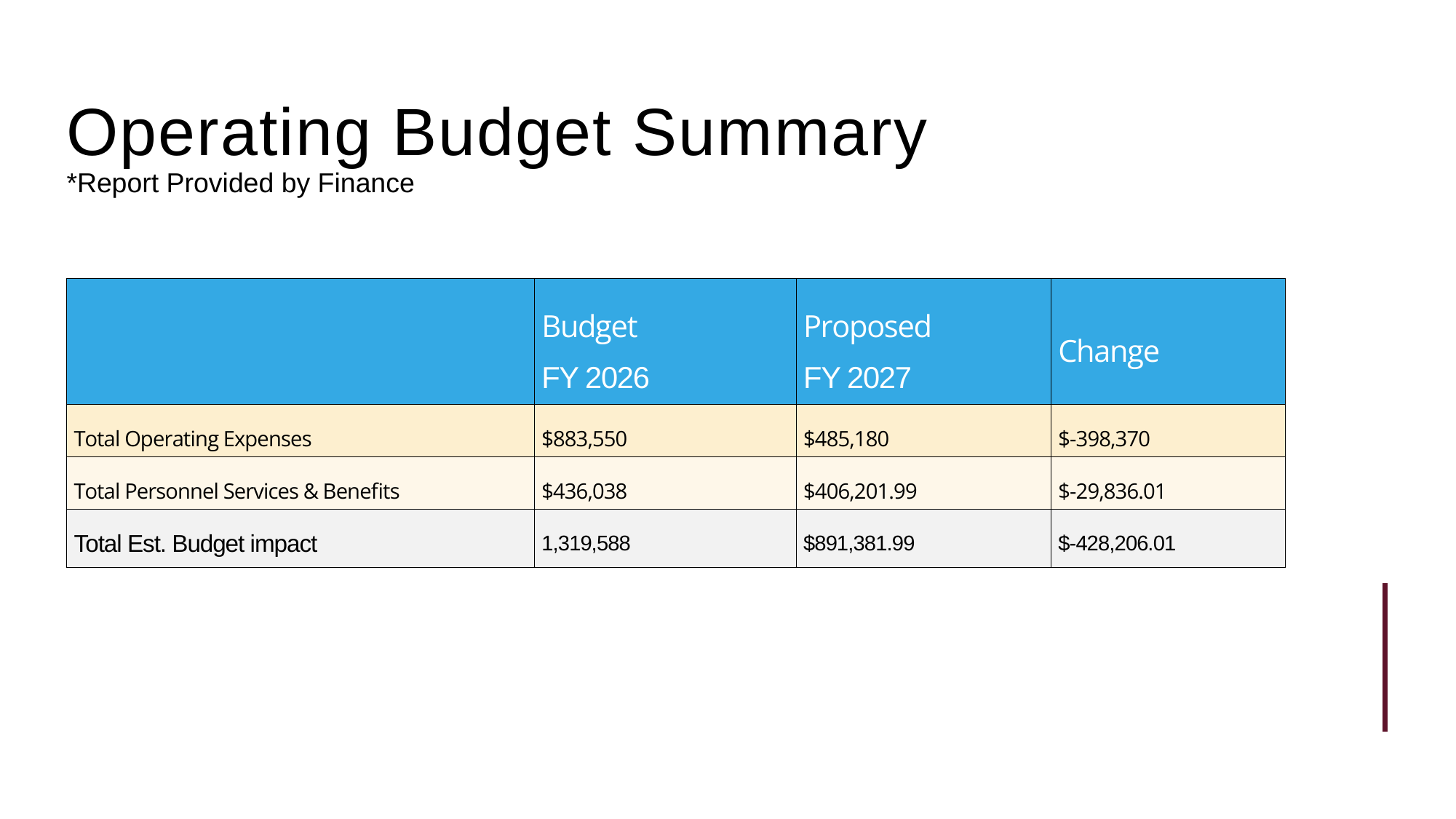

Operating Budget Summary
*Report Provided by Finance
|  | Budget FY 2026 | Proposed FY 2027 | Change |
| --- | --- | --- | --- |
| Total Operating Expenses | $883,550 | $485,180 | $-398,370 |
| Total Personnel Services & Benefits | $436,038 | $406,201.99 | $-29,836.01 |
| Total Est. Budget impact | 1,319,588 | $891,381.99 | $-428,206.01 |